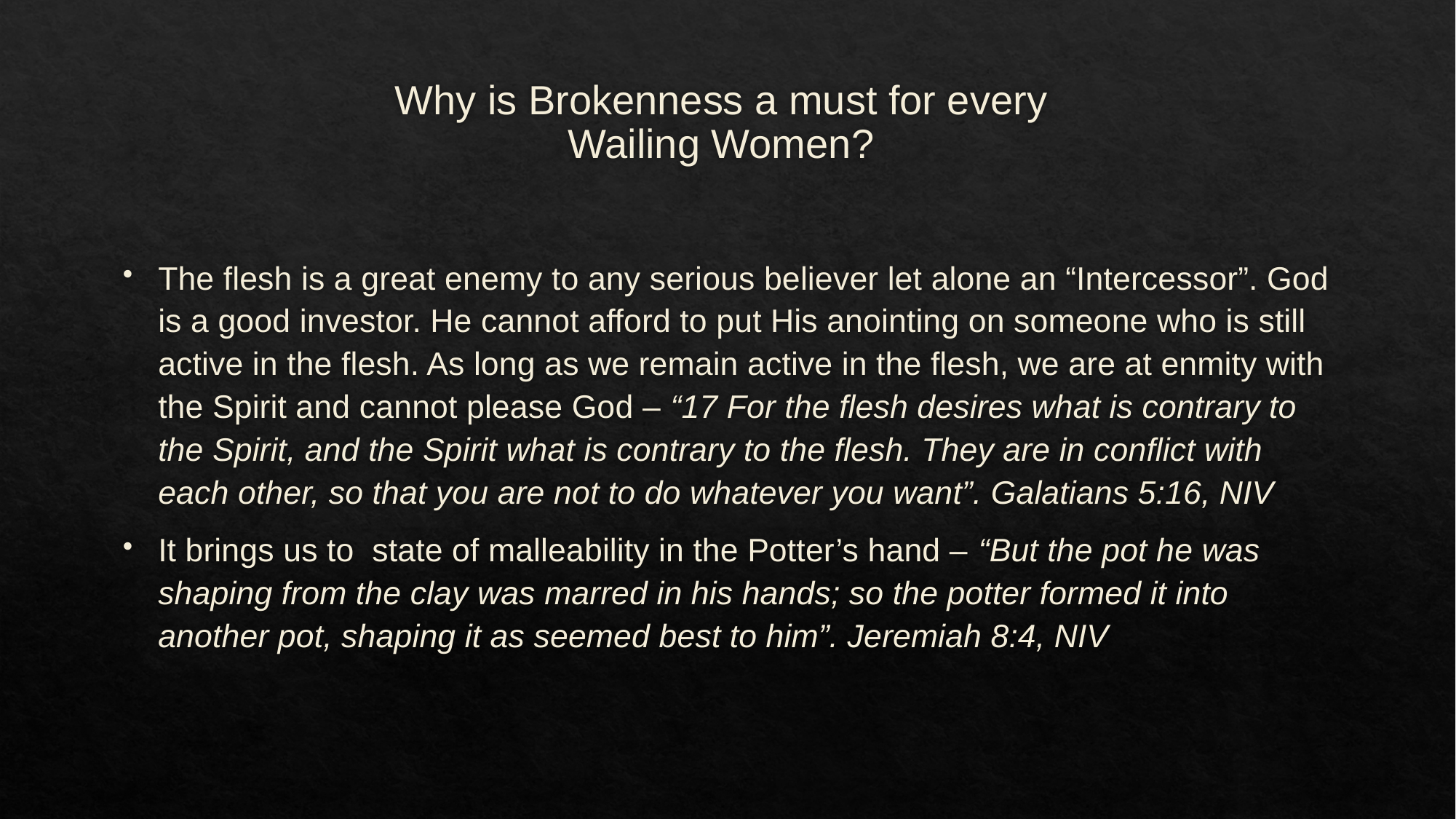

# Why is Brokenness a must for every Wailing Women?
The flesh is a great enemy to any serious believer let alone an “Intercessor”. God is a good investor. He cannot afford to put His anointing on someone who is still active in the flesh. As long as we remain active in the flesh, we are at enmity with the Spirit and cannot please God – “17 For the flesh desires what is contrary to the Spirit, and the Spirit what is contrary to the flesh. They are in conflict with each other, so that you are not to do whatever you want”. Galatians 5:16, NIV
It brings us to  state of malleability in the Potter’s hand – “But the pot he was shaping from the clay was marred in his hands; so the potter formed it into another pot, shaping it as seemed best to him”. Jeremiah 8:4, NIV